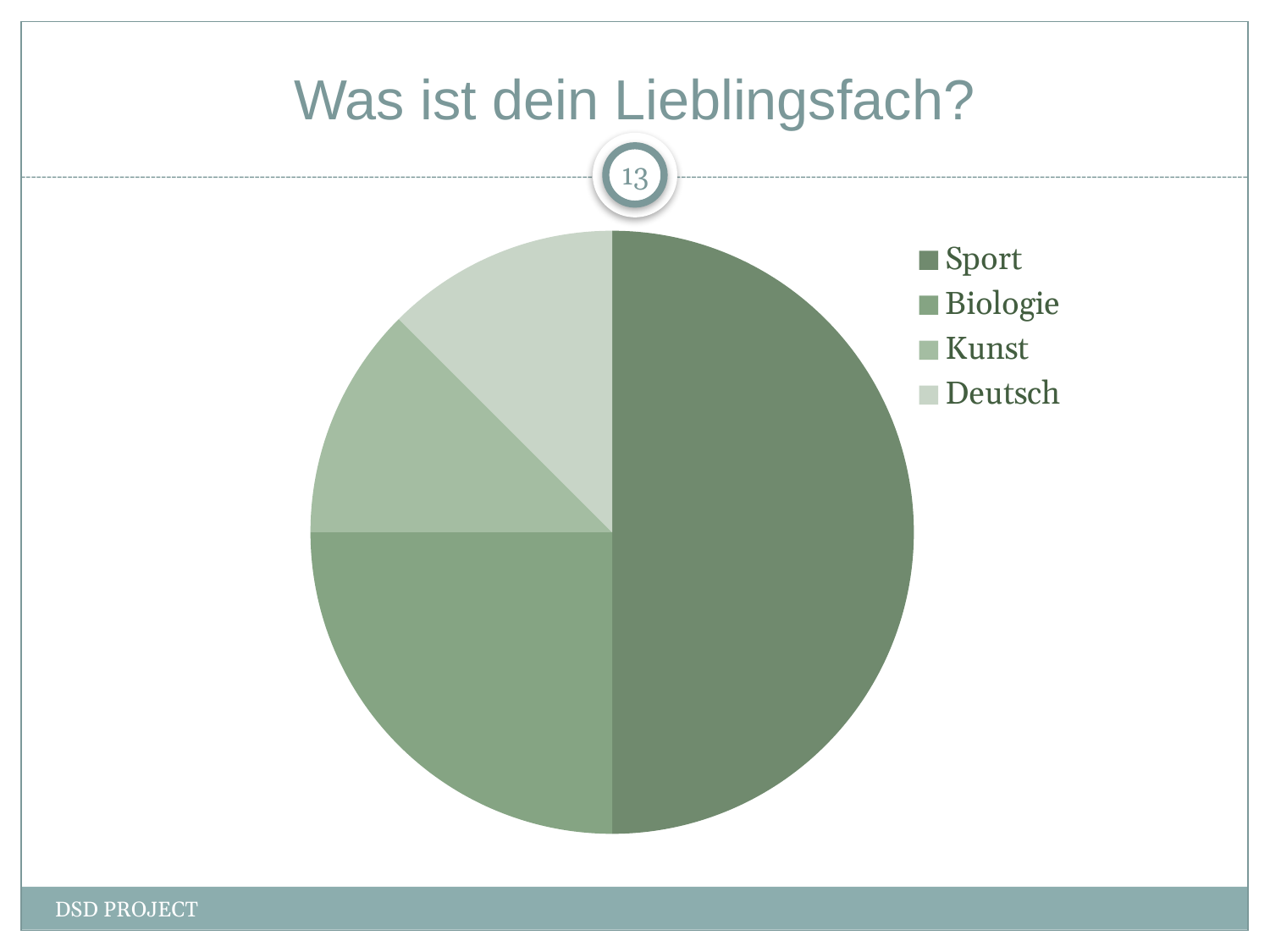

# Was ist dein Lieblingsfach?
13

### Chart

| Category | Sales |
|---|---|
| Sport | 50.0 |
| Biologie | 25.0 |
| Kunst | 12.5 |
| Deutsch | 12.5 |
DSD PROJECT